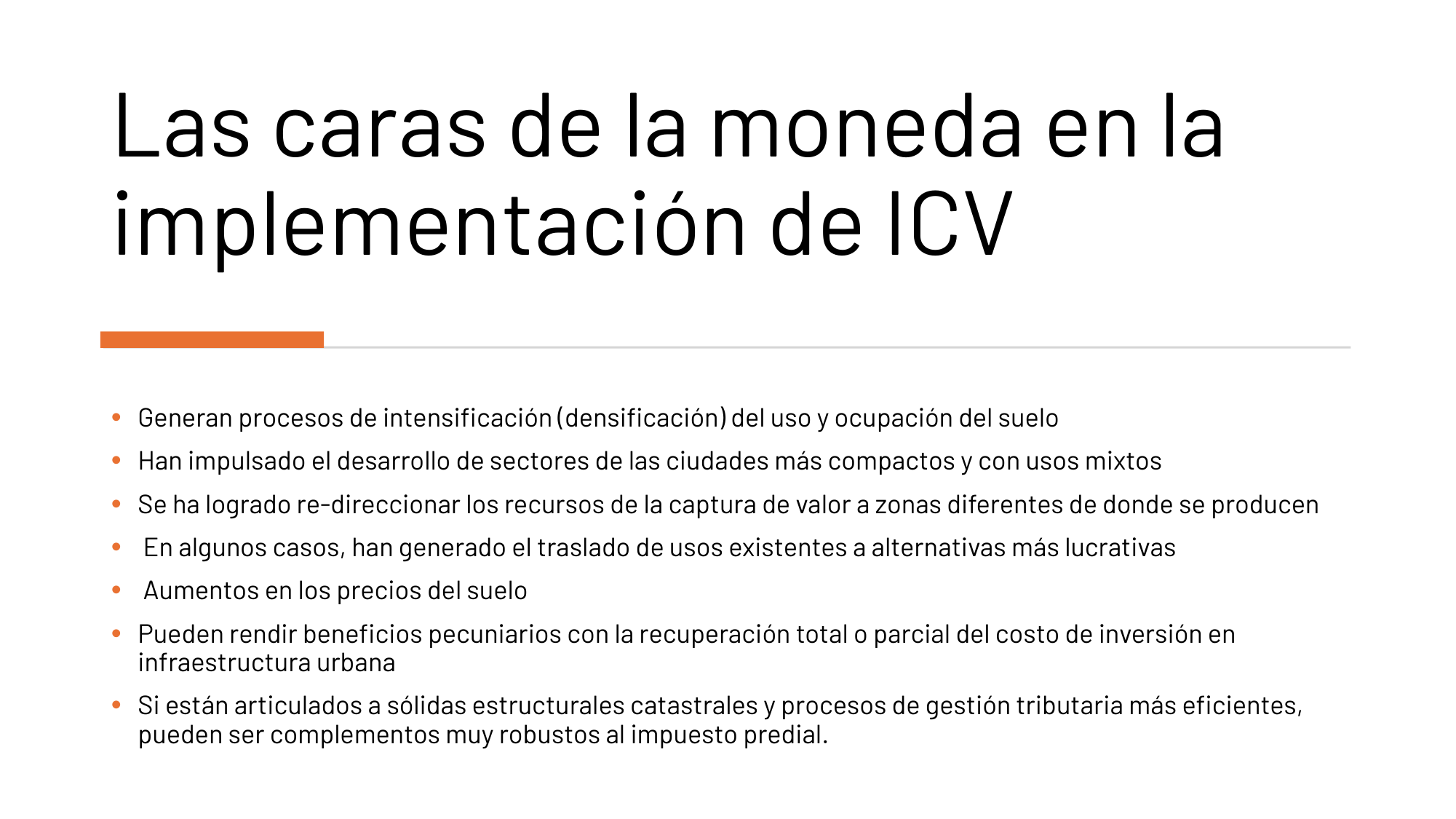

# Las caras de la moneda en la implementación de ICV

Generan procesos de intensificación (densificación) del uso y ocupación del suelo
Han impulsado el desarrollo de sectores de las ciudades más compactos y con usos mixtos
Se ha logrado re-direccionar los recursos de la captura de valor a zonas diferentes de donde se producen
 En algunos casos, han generado el traslado de usos existentes a alternativas más lucrativas
 Aumentos en los precios del suelo
Pueden rendir beneficios pecuniarios con la recuperación total o parcial del costo de inversión en infraestructura urbana
Si están articulados a sólidas estructurales catastrales y procesos de gestión tributaria más eficientes, pueden ser complementos muy robustos al impuesto predial.